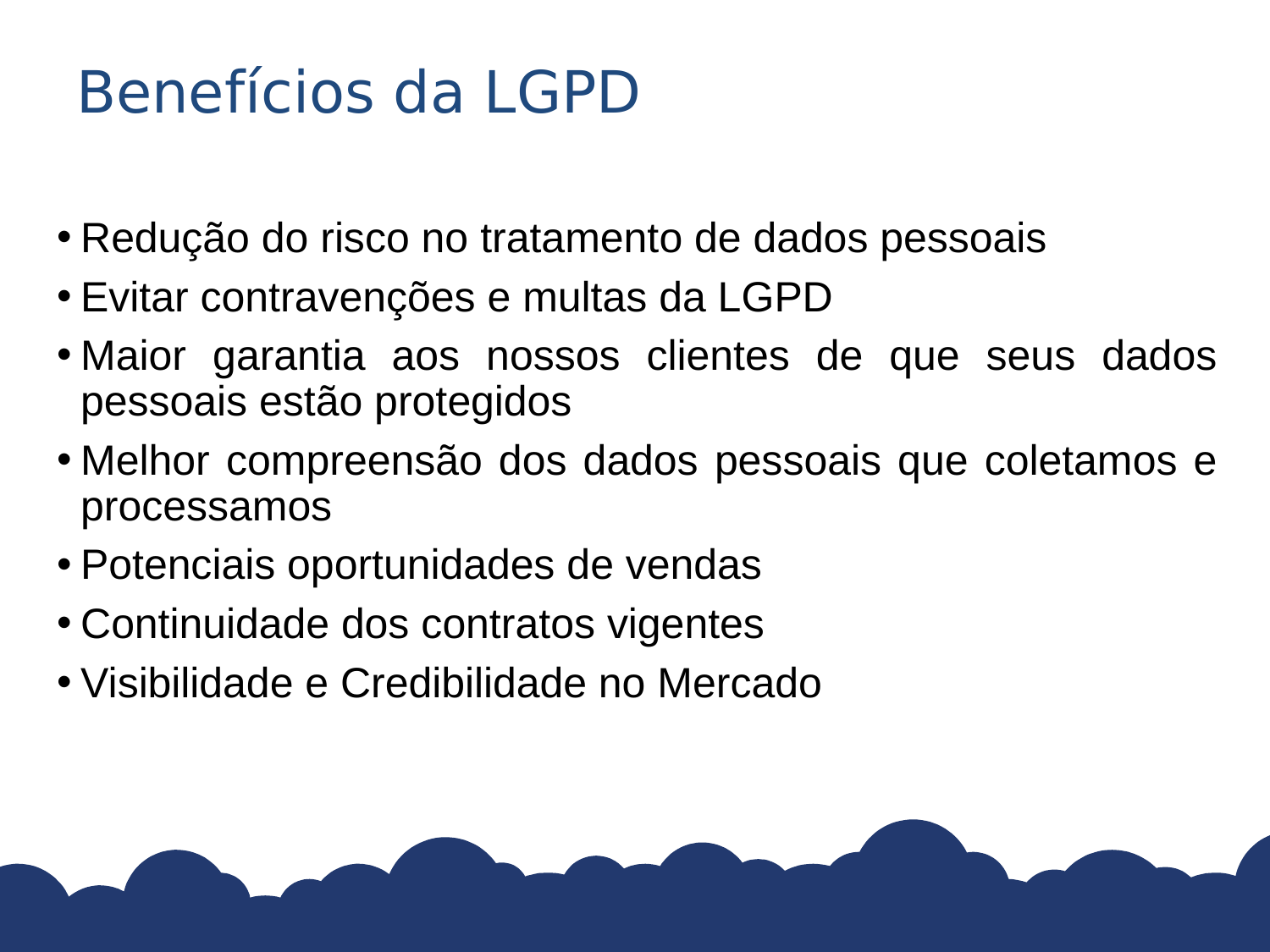

# Benefícios da LGPD
Redução do risco no tratamento de dados pessoais
Evitar contravenções e multas da LGPD
Maior garantia aos nossos clientes de que seus dados pessoais estão protegidos
Melhor compreensão dos dados pessoais que coletamos e processamos
Potenciais oportunidades de vendas
Continuidade dos contratos vigentes
Visibilidade e Credibilidade no Mercado